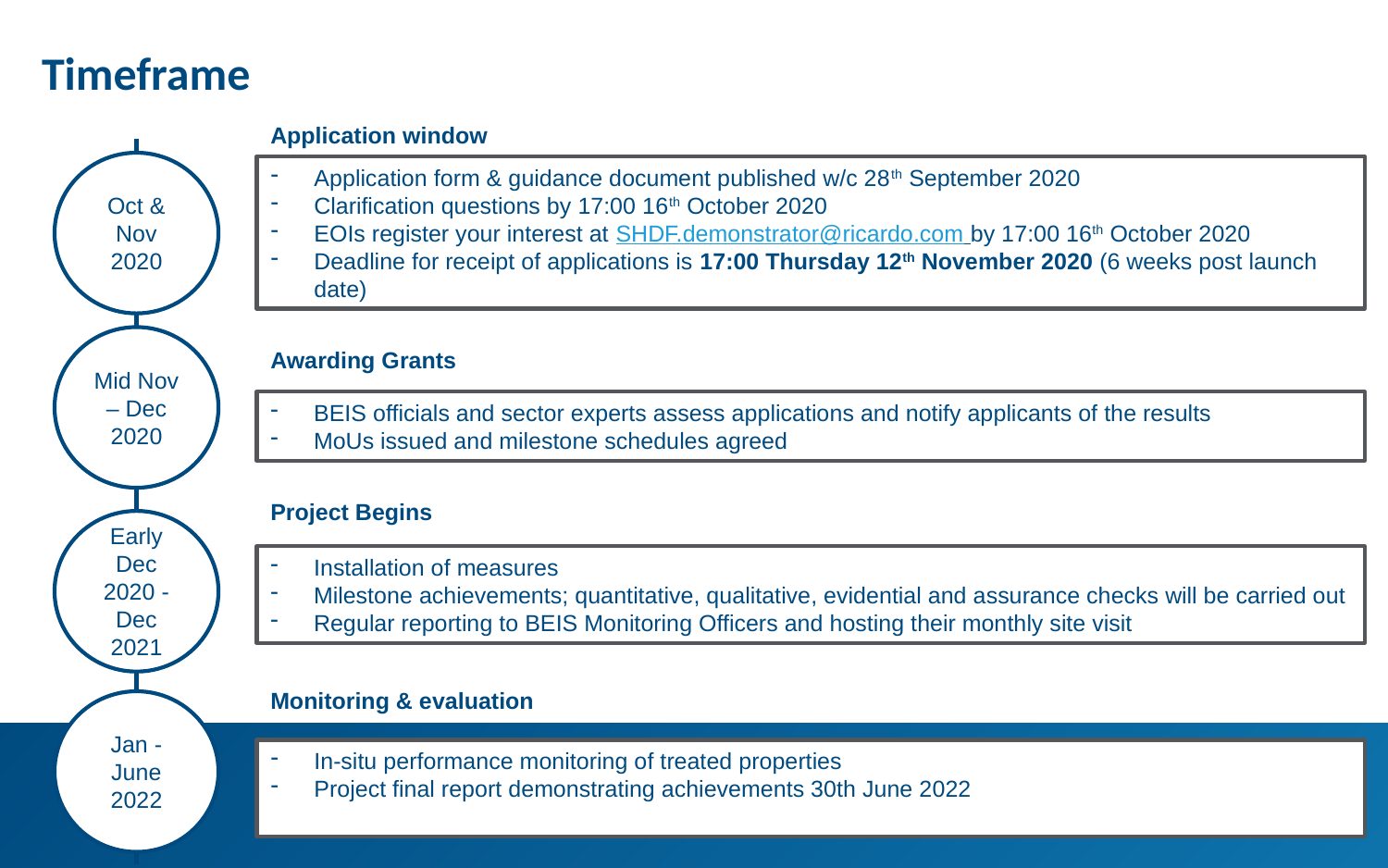

Timeframe
Application window
Oct & Nov 2020
Application form & guidance document published w/c 28th September 2020
Clarification questions by 17:00 16th October 2020
EOIs register your interest at SHDF.demonstrator@ricardo.com by 17:00 16th October 2020
Deadline for receipt of applications is 17:00 Thursday 12th November 2020 (6 weeks post launch date)
Mid Nov – Dec 2020
Awarding Grants
BEIS officials and sector experts assess applications and notify applicants of the results
MoUs issued and milestone schedules agreed
Project Begins
Early Dec 2020 - Dec 2021
Installation of measures
Milestone achievements; quantitative, qualitative, evidential and assurance checks will be carried out
Regular reporting to BEIS Monitoring Officers and hosting their monthly site visit
Monitoring & evaluation
Jan -June 2022

In-situ performance monitoring of treated properties
Project final report demonstrating achievements 30th June 2022